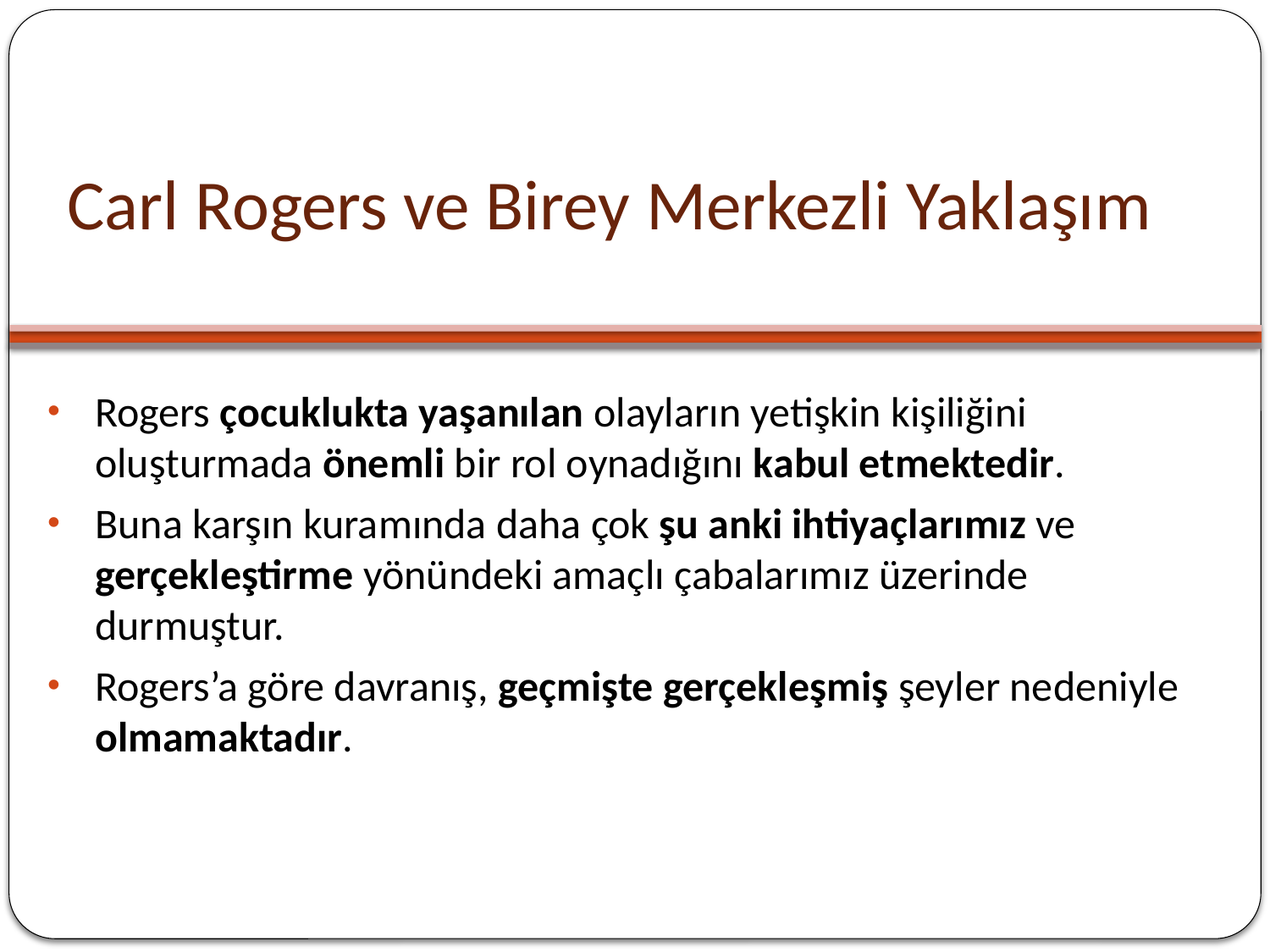

# Carl Rogers ve Birey Merkezli Yaklaşım
Rogers çocuklukta yaşanılan olayların yetişkin kişiliğini oluşturmada önemli bir rol oynadığını kabul etmektedir.
Buna karşın kuramında daha çok şu anki ihtiyaçlarımız ve gerçekleştirme yönündeki amaçlı çabalarımız üzerinde durmuştur.
Rogers’a göre davranış, geçmişte gerçekleşmiş şeyler nedeniyle olmamaktadır.